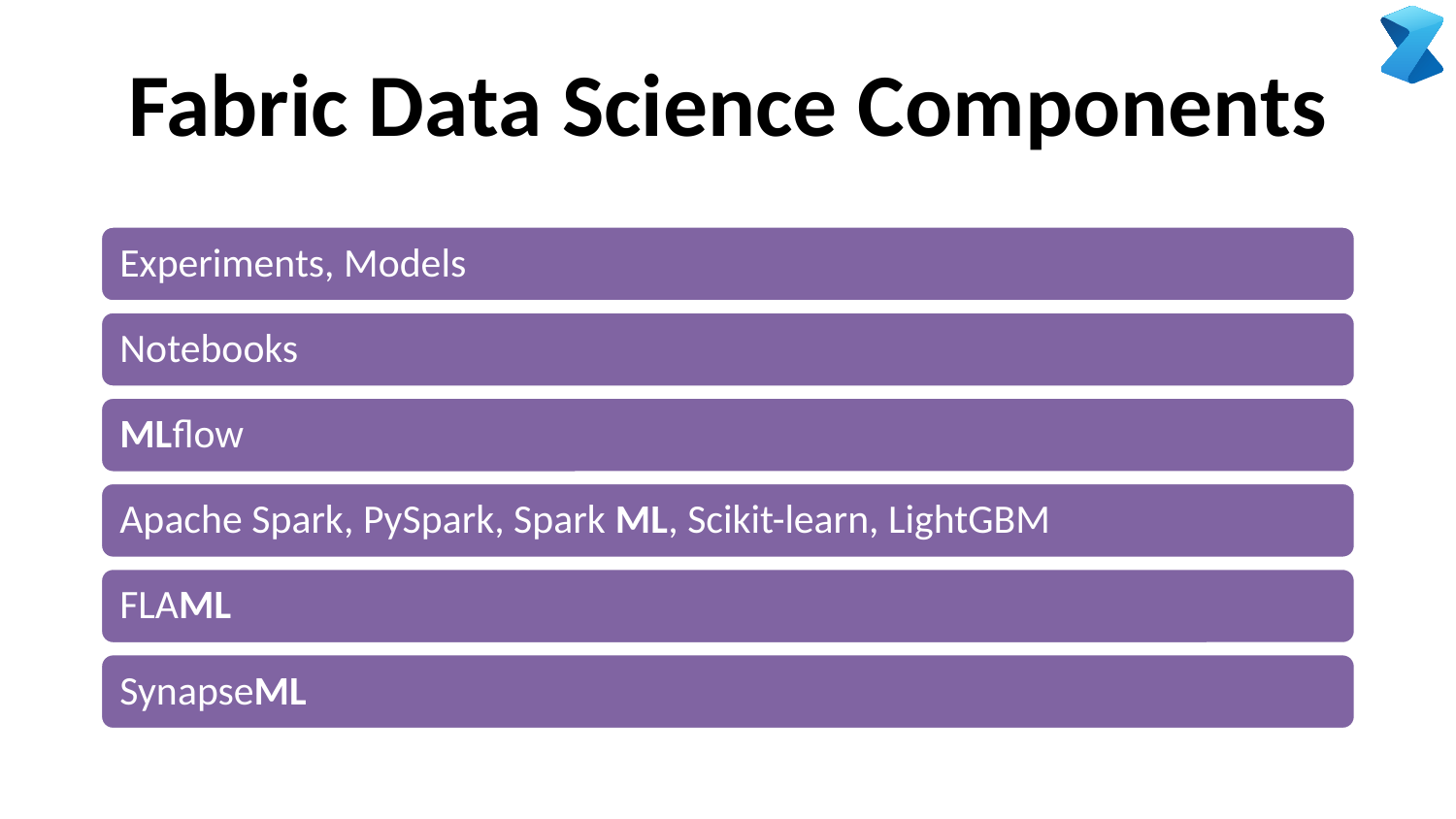

# Fabric Data Science Components
Experiments, Models
Notebooks
MLflow
Apache Spark, PySpark, Spark ML, Scikit-learn, LightGBM
FLAML
SynapseML